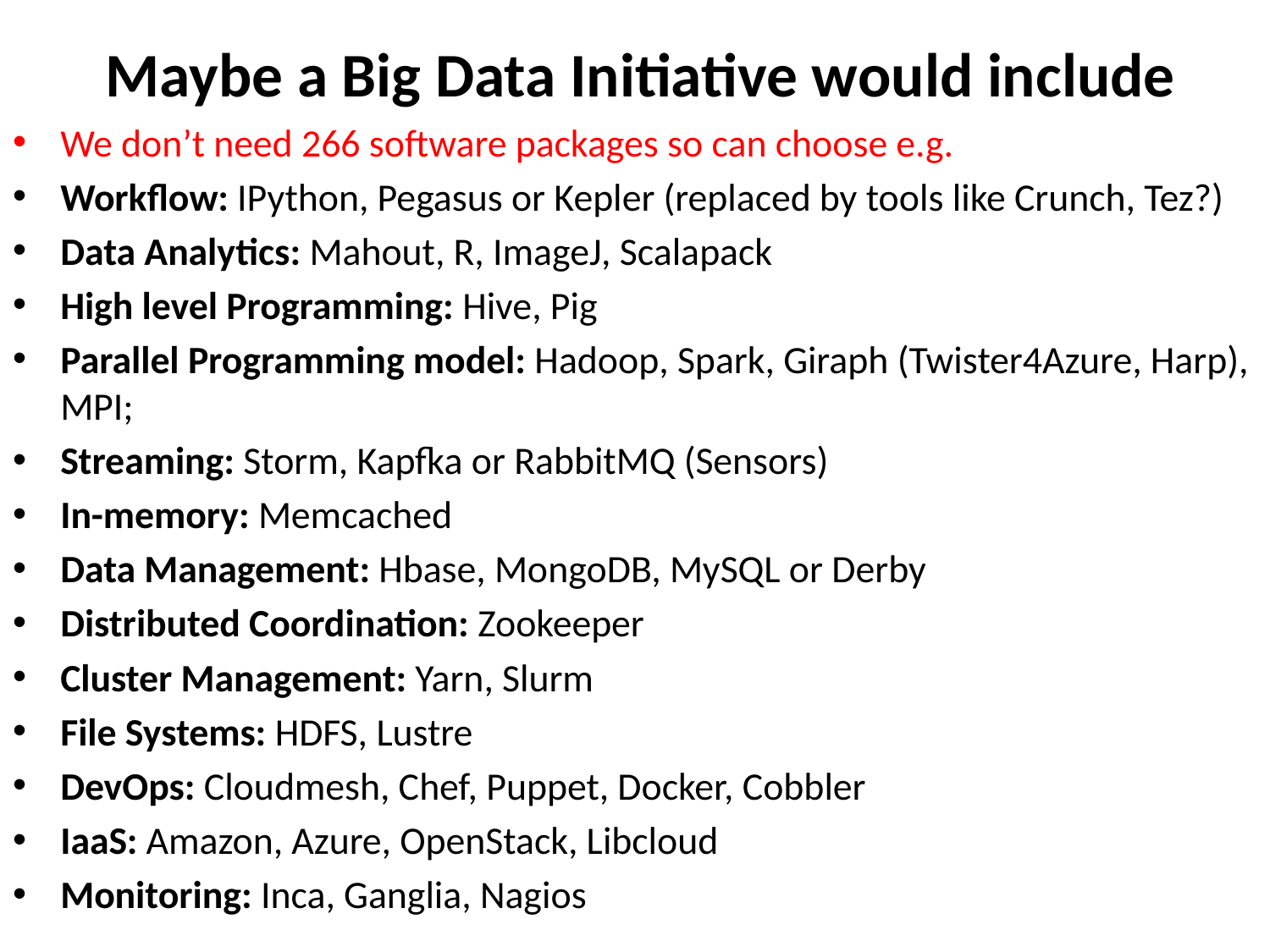

# Maybe a Big Data Initiative would include
We don’t need 266 software packages so can choose e.g.
Workflow: IPython, Pegasus or Kepler (replaced by tools like Crunch, Tez?)
Data Analytics: Mahout, R, ImageJ, Scalapack
High level Programming: Hive, Pig
Parallel Programming model: Hadoop, Spark, Giraph (Twister4Azure, Harp), MPI;
Streaming: Storm, Kapfka or RabbitMQ (Sensors)
In-memory: Memcached
Data Management: Hbase, MongoDB, MySQL or Derby
Distributed Coordination: Zookeeper
Cluster Management: Yarn, Slurm
File Systems: HDFS, Lustre
DevOps: Cloudmesh, Chef, Puppet, Docker, Cobbler
IaaS: Amazon, Azure, OpenStack, Libcloud
Monitoring: Inca, Ganglia, Nagios